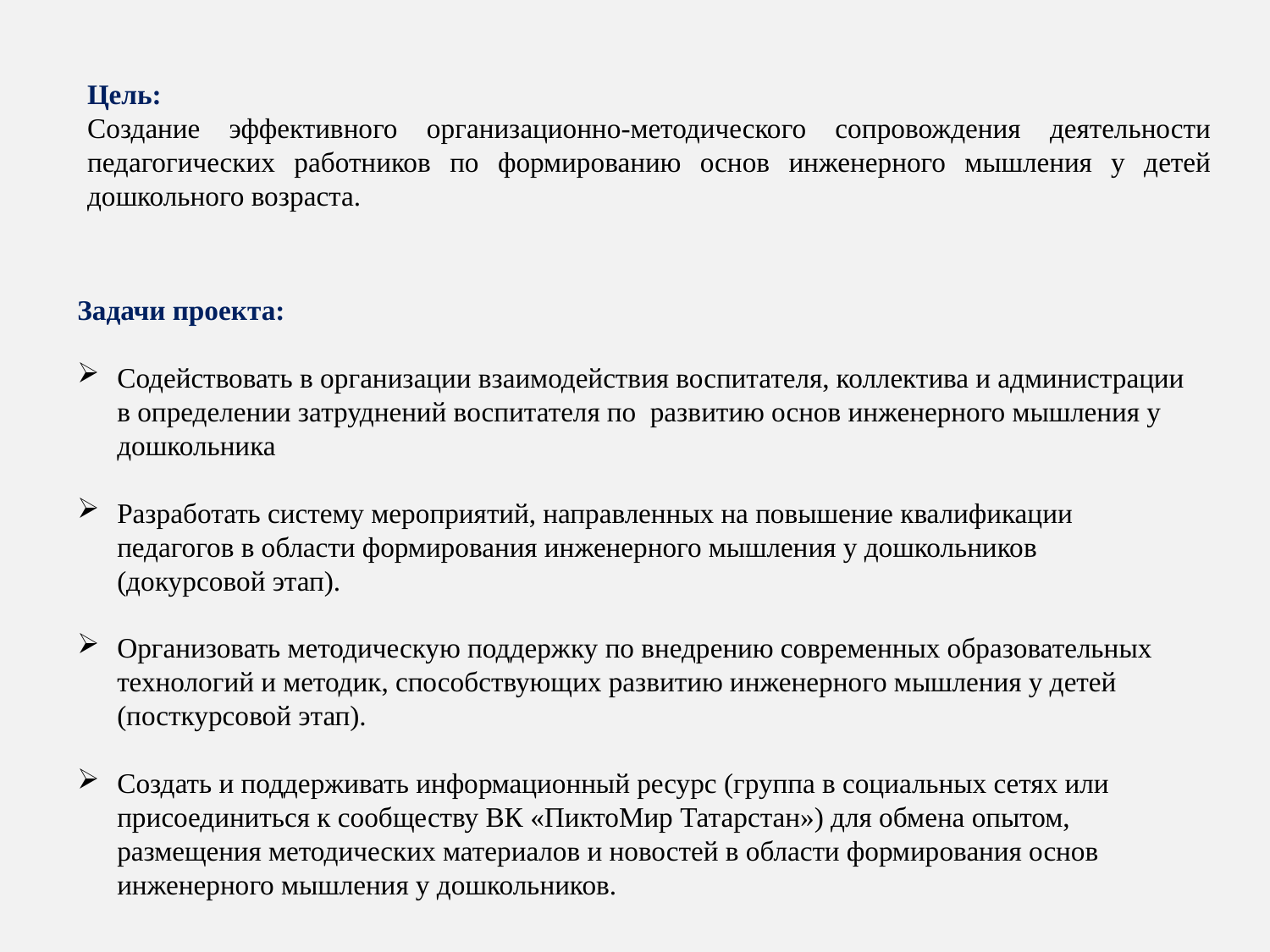

Цель:
Создание эффективного организационно-методического сопровождения деятельности педагогических работников по формированию основ инженерного мышления у детей дошкольного возраста.

Задачи проекта:
Содействовать в организации взаимодействия воспитателя, коллектива и администрации в определении затруднений воспитателя по  развитию основ инженерного мышления у дошкольника
Разработать систему мероприятий, направленных на повышение квалификации педагогов в области формирования инженерного мышления у дошкольников (докурсовой этап).
Организовать методическую поддержку по внедрению современных образовательных технологий и методик, способствующих развитию инженерного мышления у детей (посткурсовой этап).
Создать и поддерживать информационный ресурс (группа в социальных сетях или присоединиться к сообществу ВК «ПиктоМир Татарстан») для обмена опытом, размещения методических материалов и новостей в области формирования основ инженерного мышления у дошкольников.
#